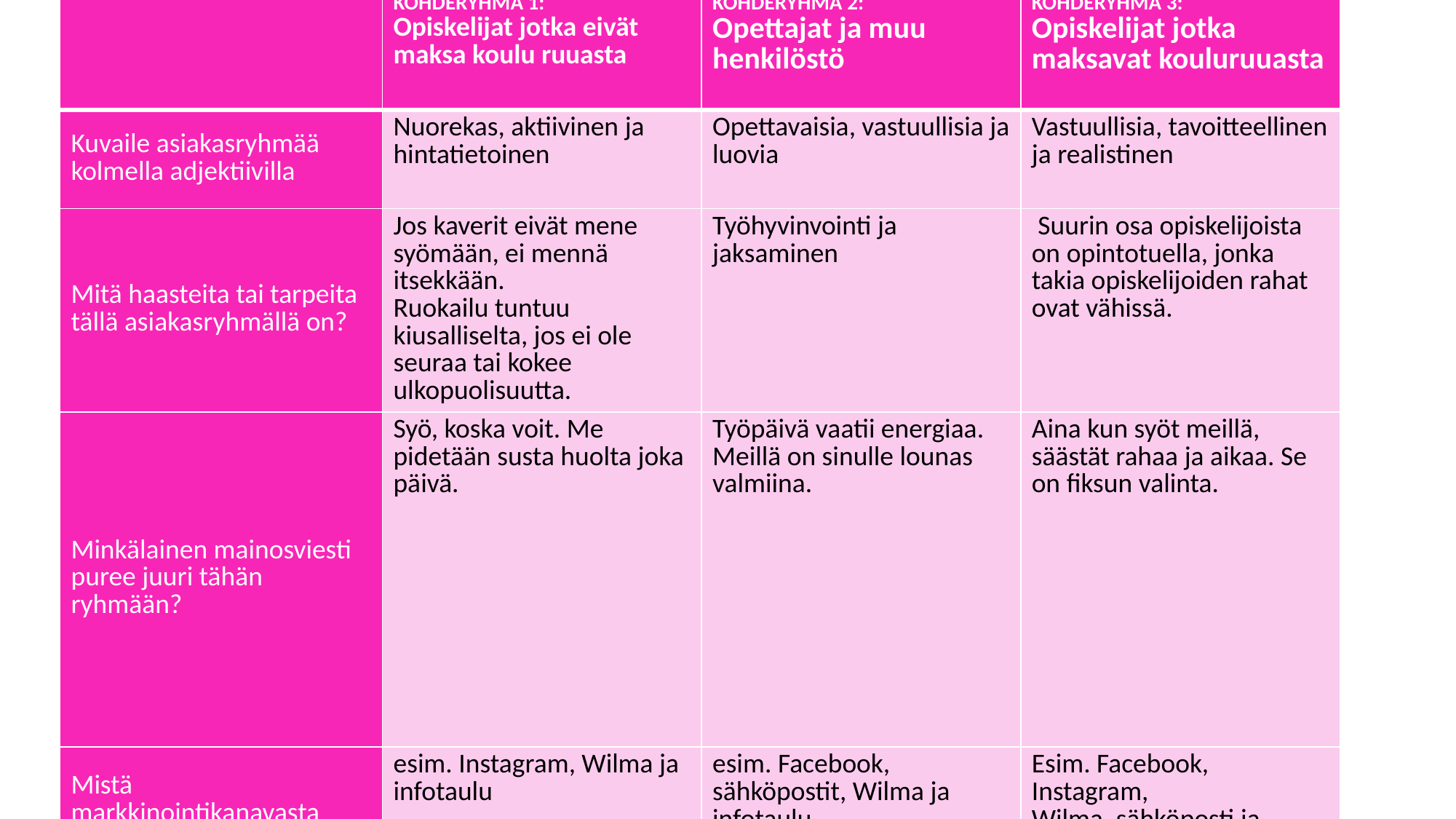

# Asiakkaat ja kohderyhmä
|  | KOHDERYHMÄ 1: Opiskelijat jotka eivät maksa koulu ruuasta | KOHDERYHMÄ 2: Opettajat ja muu henkilöstö | KOHDERYHMÄ 3: Opiskelijat jotka maksavat kouluruuasta |
| --- | --- | --- | --- |
| Kuvaile asiakasryhmää kolmella adjektiivilla | Nuorekas, aktiivinen ja hintatietoinen | Opettavaisia, vastuullisia ja luovia | Vastuullisia, tavoitteellinen ja realistinen |
| Mitä haasteita tai tarpeita tällä asiakasryhmällä on? | Jos kaverit eivät mene syömään, ei mennä itsekkään. Ruokailu tuntuu kiusalliselta, jos ei ole seuraa tai kokee ulkopuolisuutta. | Työhyvinvointi ja jaksaminen | Suurin osa opiskelijoista on opintotuella, jonka takia opiskelijoiden rahat ovat vähissä. |
| Minkälainen mainosviesti puree juuri tähän ryhmään? | Syö, koska voit. Me pidetään susta huolta joka päivä. | Työpäivä vaatii energiaa. Meillä on sinulle lounas valmiina. | Aina kun syöt meillä, säästät rahaa ja aikaa. Se on fiksun valinta. |
| Mistä markkinointikanavasta löydät nämä asiakkaat? | esim. Instagram, Wilma ja infotaulu | esim. Facebook, sähköpostit, Wilma ja infotaulu | Esim. Facebook, Instagram, Wilma, sähköposti ja infotaulu |